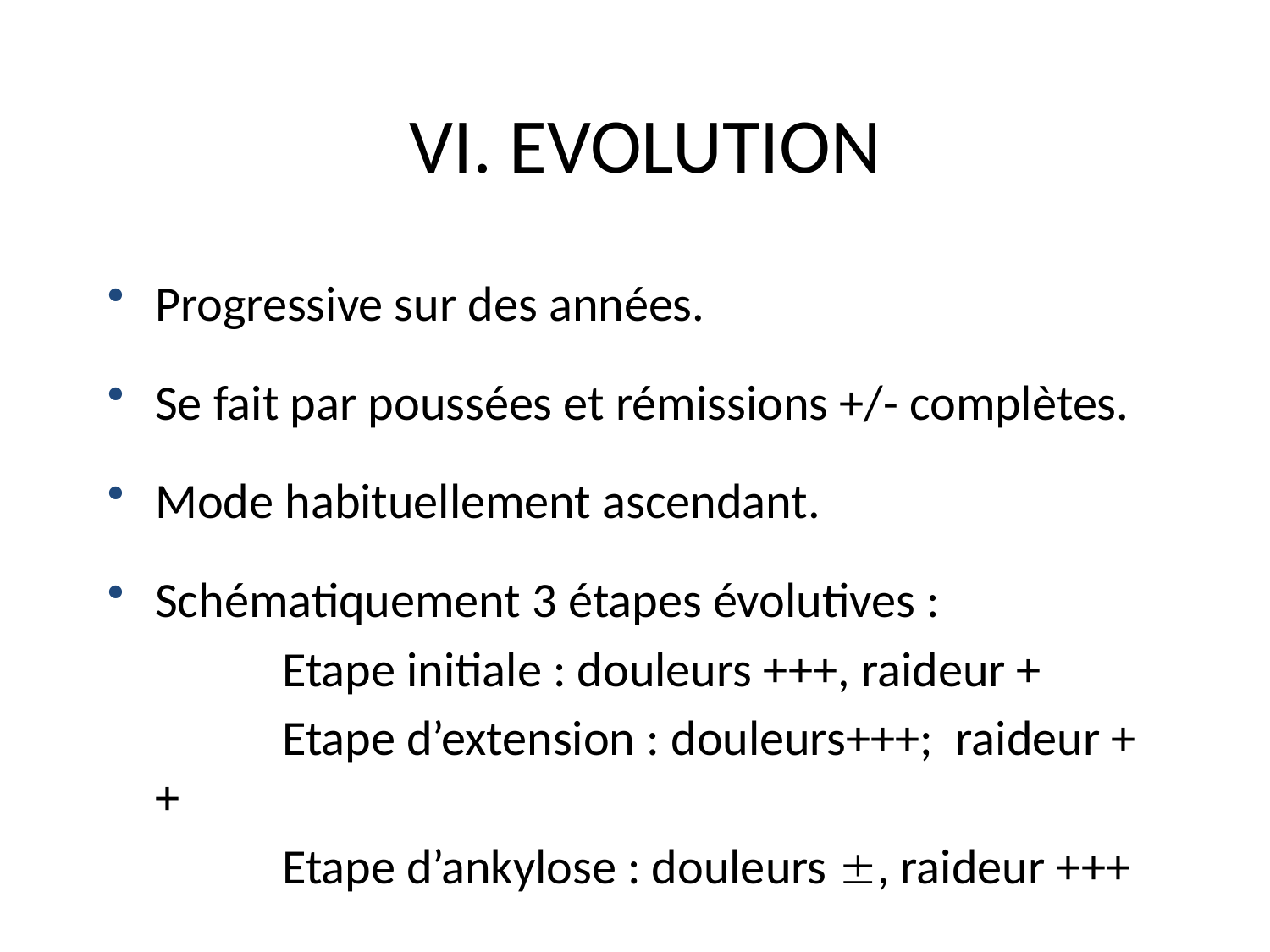

VI. EVOLUTION
Progressive sur des années.
Se fait par poussées et rémissions +/- complètes.
Mode habituellement ascendant.
Schématiquement 3 étapes évolutives :
		Etape initiale : douleurs +++, raideur +
		Etape d’extension : douleurs+++;  raideur ++
		Etape d’ankylose : douleurs ±, raideur +++